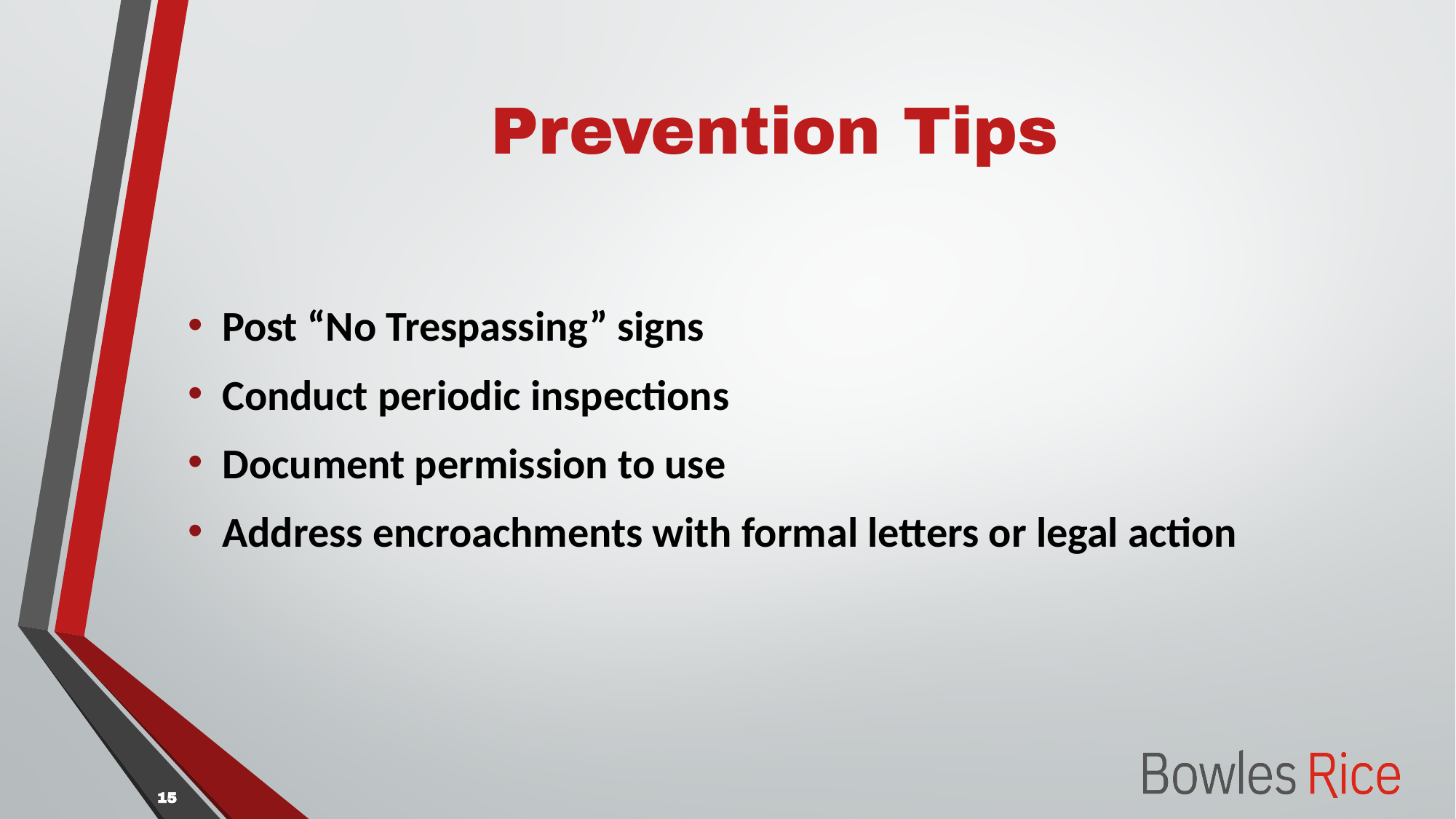

# Prevention Tips
Post “No Trespassing” signs
Conduct periodic inspections
Document permission to use
Address encroachments with formal letters or legal action
15